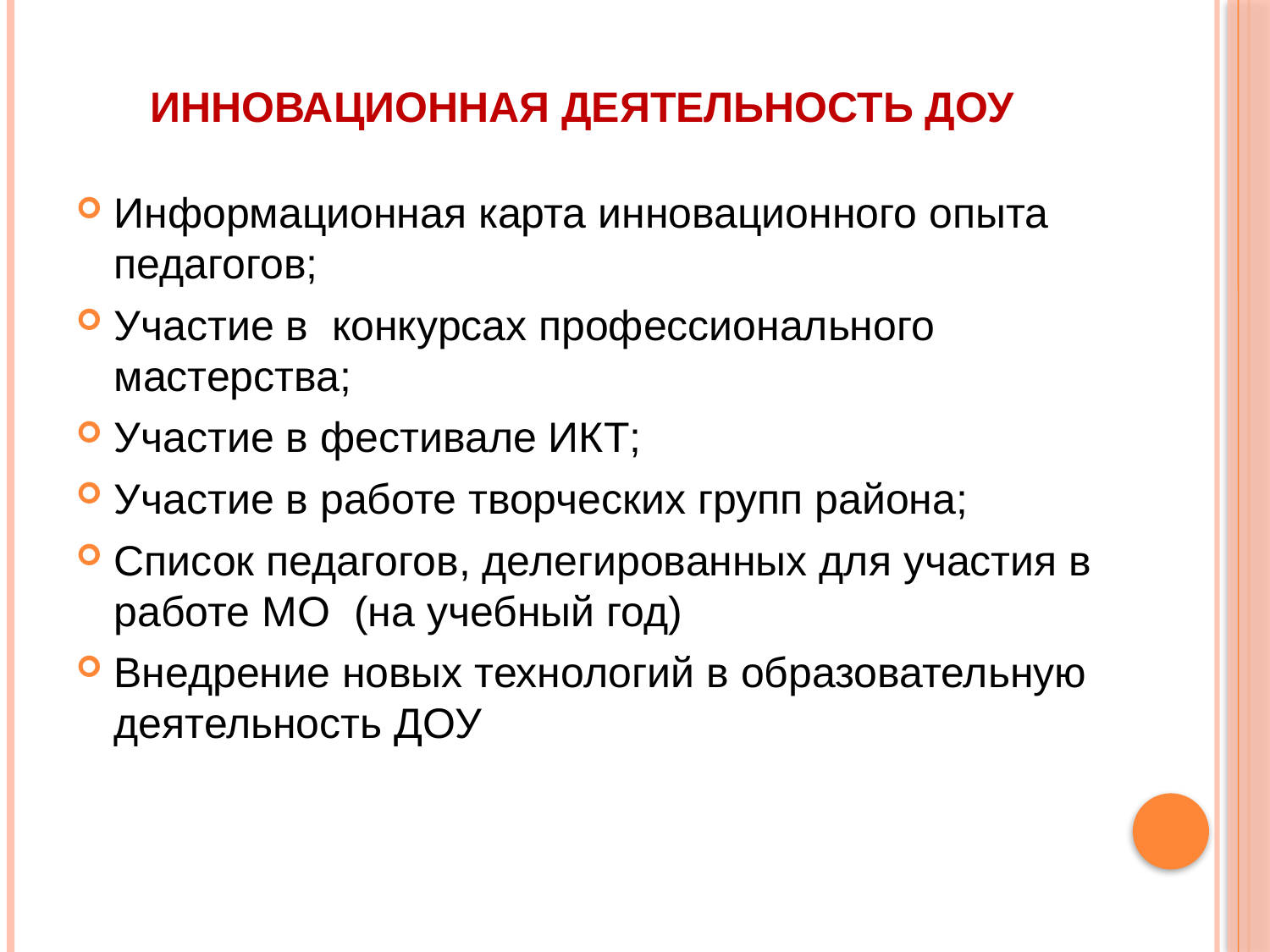

# Инновационная деятельность ДОУ
Информационная карта инновационного опыта педагогов;
Участие в  конкурсах профессионального мастерства;
Участие в фестивале ИКТ;
Участие в работе творческих групп района;
Список педагогов, делегированных для участия в работе МО  (на учебный год)
Внедрение новых технологий в образовательную деятельность ДОУ